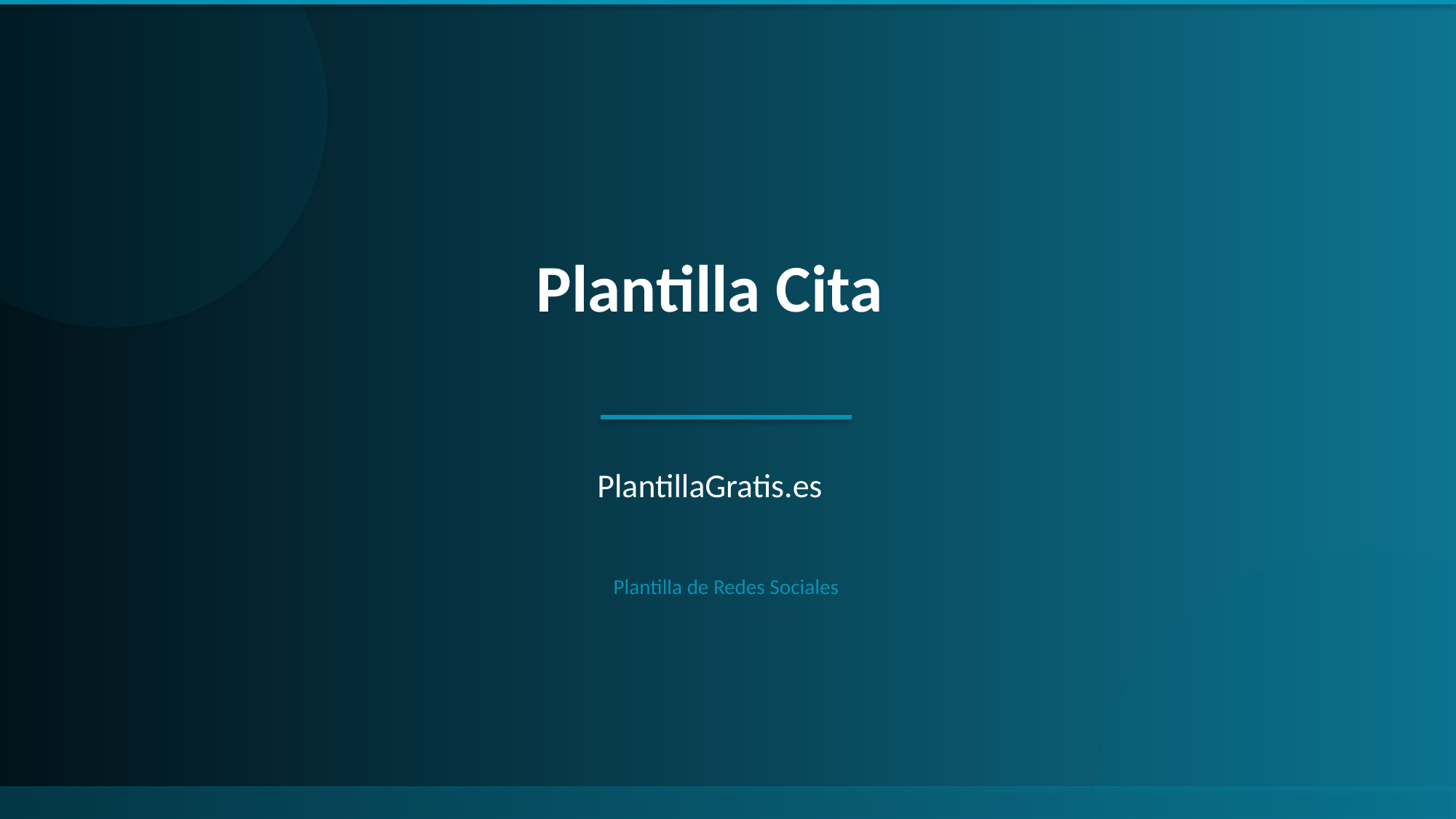

Plantilla Cita

PlantillaGratis.es

Plantilla de Redes Sociales